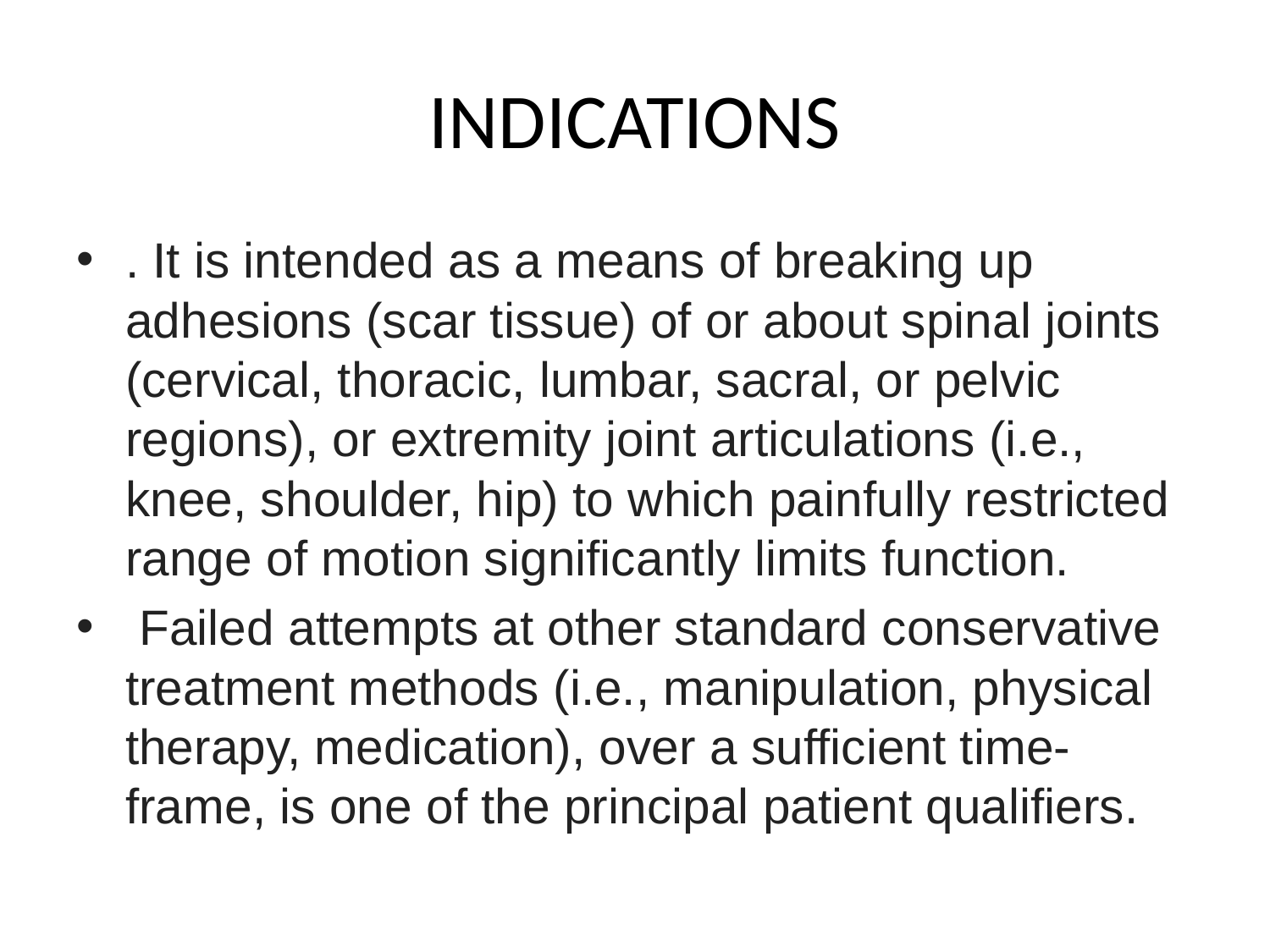

# INDICATIONS
. It is intended as a means of breaking up adhesions (scar tissue) of or about spinal joints (cervical, thoracic, lumbar, sacral, or pelvic regions), or extremity joint articulations (i.e., knee, shoulder, hip) to which painfully restricted range of motion significantly limits function.
 Failed attempts at other standard conservative treatment methods (i.e., manipulation, physical therapy, medication), over a sufficient time-frame, is one of the principal patient qualifiers.